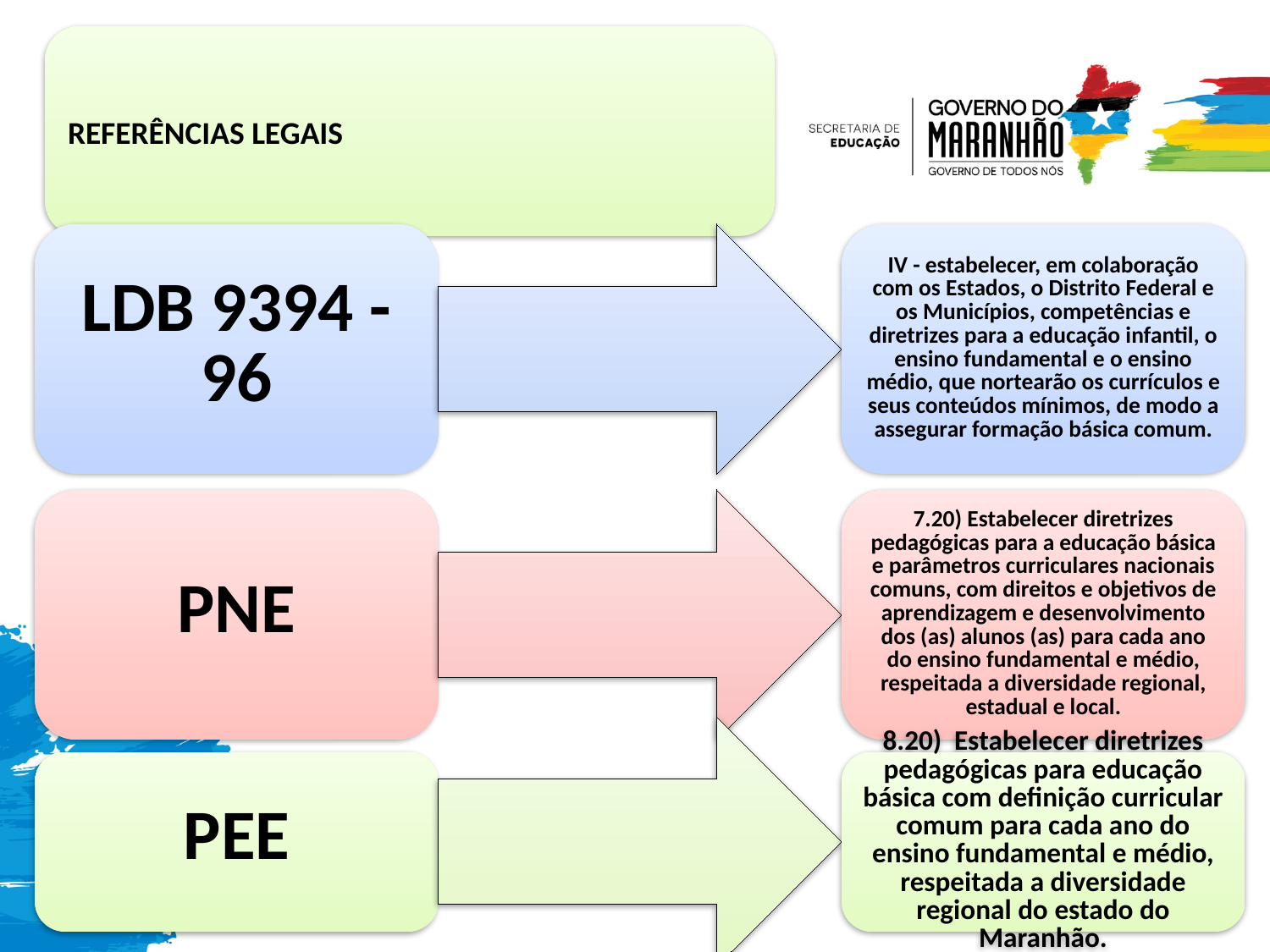

REFERÊNCIAS LEGAIS
IV - estabelecer, em colaboração com os Estados, o Distrito Federal e os Municípios, competências e diretrizes para a educação infantil, o ensino fundamental e o ensino médio, que nortearão os currículos e seus conteúdos mínimos, de modo a assegurar formação básica comum.
LDB 9394 - 96
7.20) Estabelecer diretrizes pedagógicas para a educação básica e parâmetros curriculares nacionais comuns, com direitos e objetivos de aprendizagem e desenvolvimento dos (as) alunos (as) para cada ano do ensino fundamental e médio, respeitada a diversidade regional, estadual e local.
PNE
8.20)  Estabelecer diretrizes pedagógicas para educação básica com definição curricular comum para cada ano do ensino fundamental e médio, respeitada a diversidade regional do estado do Maranhão.
PEE